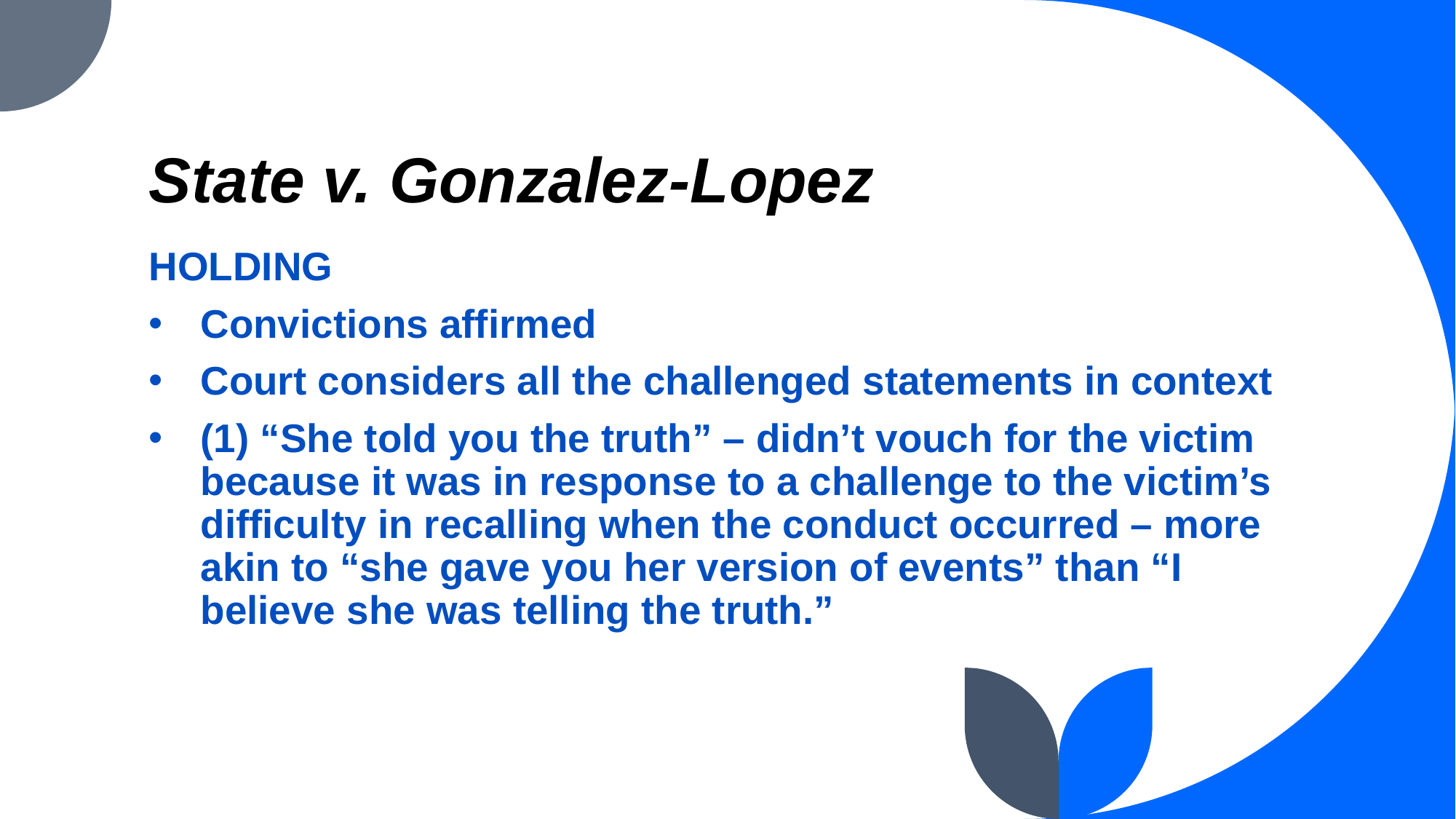

# State v. Gonzalez-Lopez
HOLDING
Convictions affirmed
Court considers all the challenged statements in context
(1) “She told you the truth” – didn’t vouch for the victim because it was in response to a challenge to the victim’s difficulty in recalling when the conduct occurred – more akin to “she gave you her version of events” than “I believe she was telling the truth.”